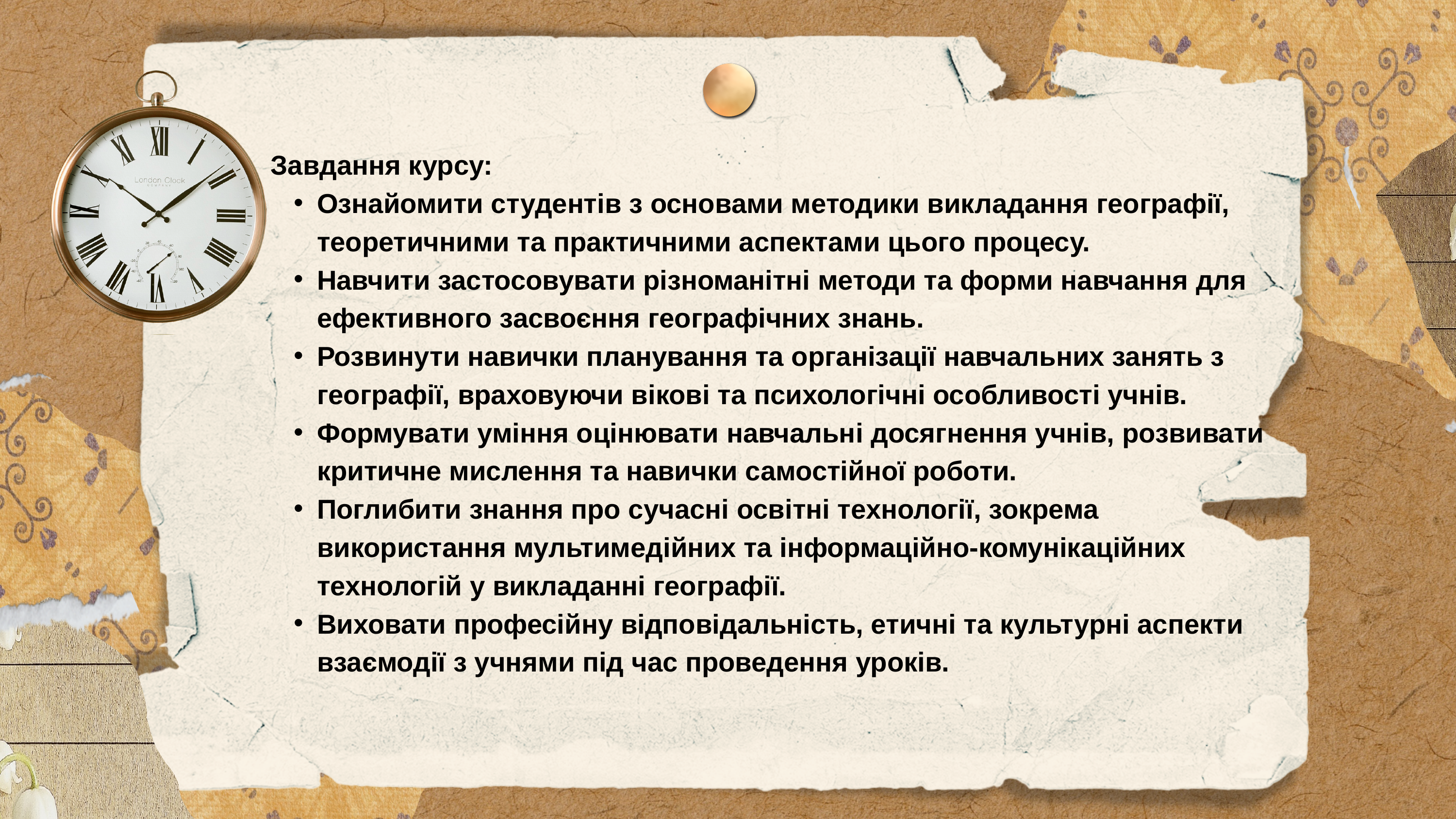

Завдання курсу:
Ознайомити студентів з основами методики викладання географії, теоретичними та практичними аспектами цього процесу.
Навчити застосовувати різноманітні методи та форми навчання для ефективного засвоєння географічних знань.
Розвинути навички планування та організації навчальних занять з географії, враховуючи вікові та психологічні особливості учнів.
Формувати уміння оцінювати навчальні досягнення учнів, розвивати критичне мислення та навички самостійної роботи.
Поглибити знання про сучасні освітні технології, зокрема використання мультимедійних та інформаційно-комунікаційних технологій у викладанні географії.
Виховати професійну відповідальність, етичні та культурні аспекти взаємодії з учнями під час проведення уроків.